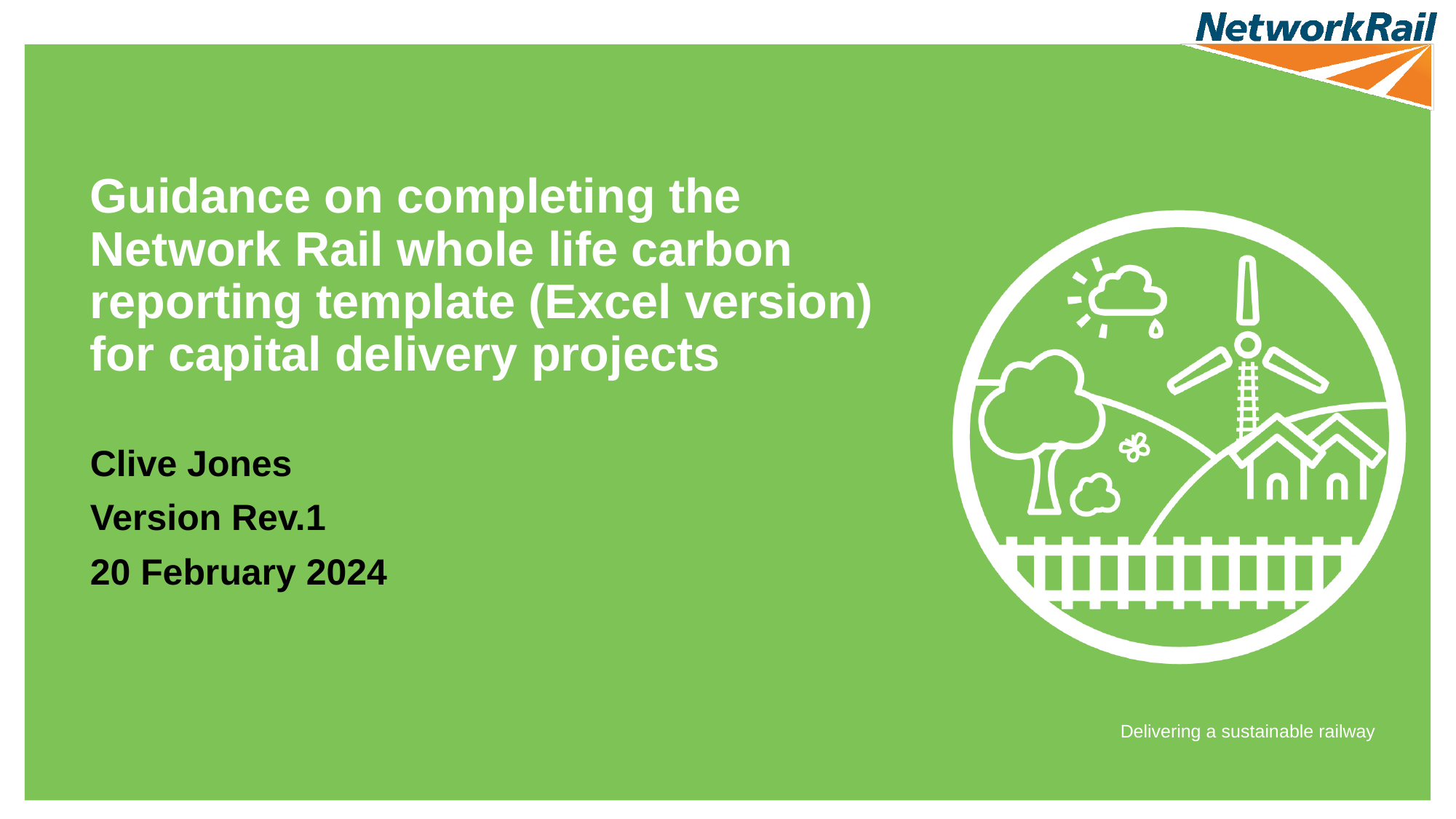

# Guidance on completing the Network Rail whole life carbon reporting template (Excel version) for capital delivery projects
Clive Jones
Version Rev.1
20 February 2024